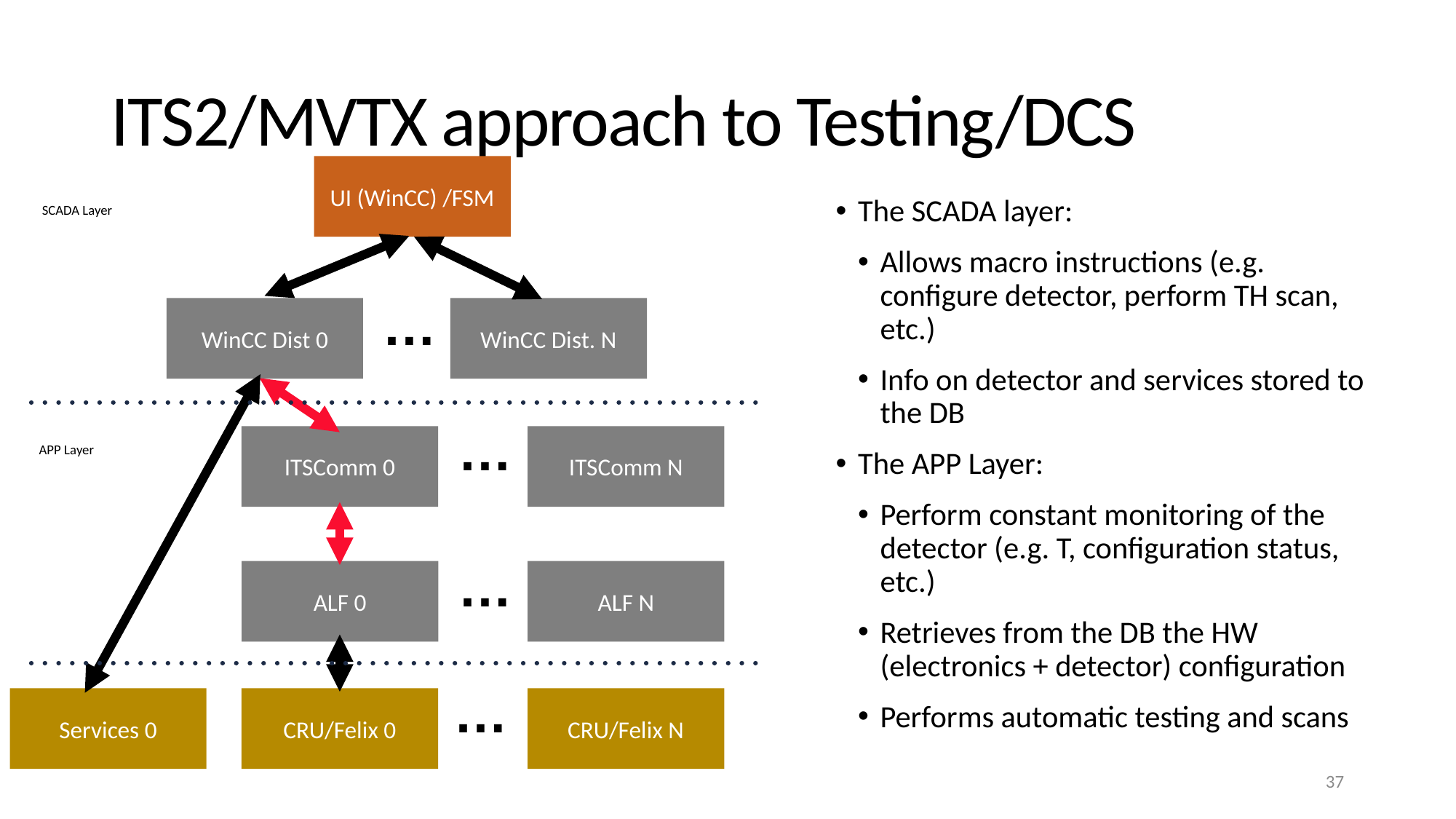

# ITS2/MVTX approach to Testing/DCS
UI (WinCC) /FSM
The SCADA layer:
Allows macro instructions (e.g. configure detector, perform TH scan, etc.)
Info on detector and services stored to the DB
The APP Layer:
Perform constant monitoring of the detector (e.g. T, configuration status, etc.)
Retrieves from the DB the HW (electronics + detector) configuration
Performs automatic testing and scans
SCADA Layer

…
WinCC Dist 0
WinCC Dist. N

…
ITSComm 0
ITSComm N
APP Layer

…
ALF 0
ALF N

…
Services 0
CRU/Felix 0
CRU/Felix N
37